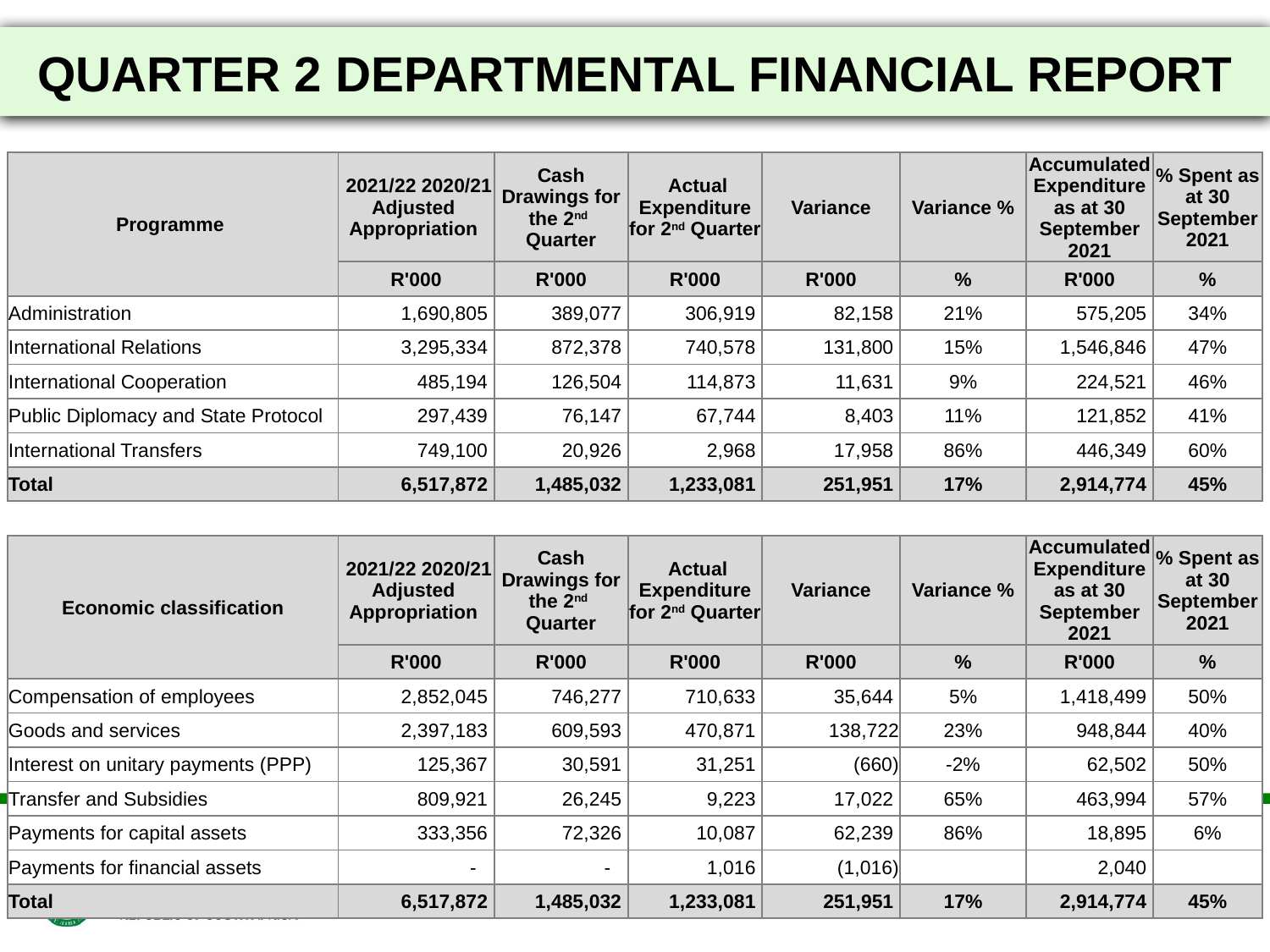

QUARTER 2 DEPARTMENTAL FINANCIAL REPORT
| Programme | 2021/22 2020/21 Adjusted Appropriation | Cash Drawings for the 2nd Quarter | Actual Expenditure for 2nd Quarter | Variance | Variance % | Accumulated Expenditure as at 30 September 2021 | % Spent as at 30 September 2021 |
| --- | --- | --- | --- | --- | --- | --- | --- |
|  | R'000 | R'000 | R'000 | R'000 | % | R'000 | % |
| Administration | 1,690,805 | 389,077 | 306,919 | 82,158 | 21% | 575,205 | 34% |
| International Relations | 3,295,334 | 872,378 | 740,578 | 131,800 | 15% | 1,546,846 | 47% |
| International Cooperation | 485,194 | 126,504 | 114,873 | 11,631 | 9% | 224,521 | 46% |
| Public Diplomacy and State Protocol | 297,439 | 76,147 | 67,744 | 8,403 | 11% | 121,852 | 41% |
| International Transfers | 749,100 | 20,926 | 2,968 | 17,958 | 86% | 446,349 | 60% |
| Total | 6,517,872 | 1,485,032 | 1,233,081 | 251,951 | 17% | 2,914,774 | 45% |
|  |  |  |  |  |  |  |  |
| Economic classification | 2021/22 2020/21 Adjusted Appropriation | Cash Drawings for the 2nd Quarter | Actual Expenditure for 2nd Quarter | Variance | Variance % | Accumulated Expenditure as at 30 September 2021 | % Spent as at 30 September 2021 |
|  | R'000 | R'000 | R'000 | R'000 | % | R'000 | % |
| Compensation of employees | 2,852,045 | 746,277 | 710,633 | 35,644 | 5% | 1,418,499 | 50% |
| Goods and services | 2,397,183 | 609,593 | 470,871 | 138,722 | 23% | 948,844 | 40% |
| Interest on unitary payments (PPP) | 125,367 | 30,591 | 31,251 | (660) | -2% | 62,502 | 50% |
| Transfer and Subsidies | 809,921 | 26,245 | 9,223 | 17,022 | 65% | 463,994 | 57% |
| Payments for capital assets | 333,356 | 72,326 | 10,087 | 62,239 | 86% | 18,895 | 6% |
| Payments for financial assets | - | - | 1,016 | (1,016) |  | 2,040 |  |
| Total | 6,517,872 | 1,485,032 | 1,233,081 | 251,951 | 17% | 2,914,774 | 45% |
45